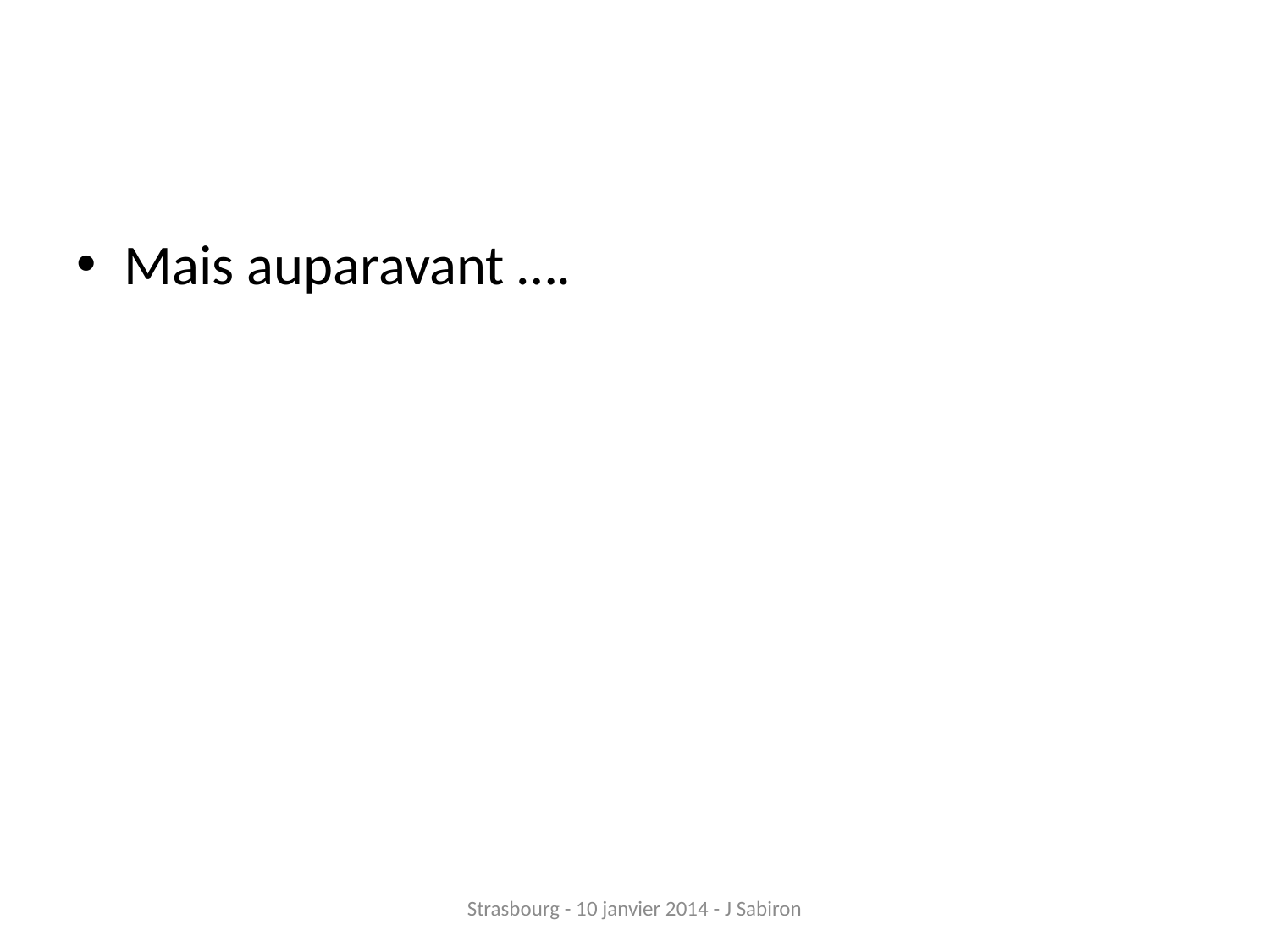

#
Mais auparavant ….
Strasbourg - 10 janvier 2014 - J Sabiron